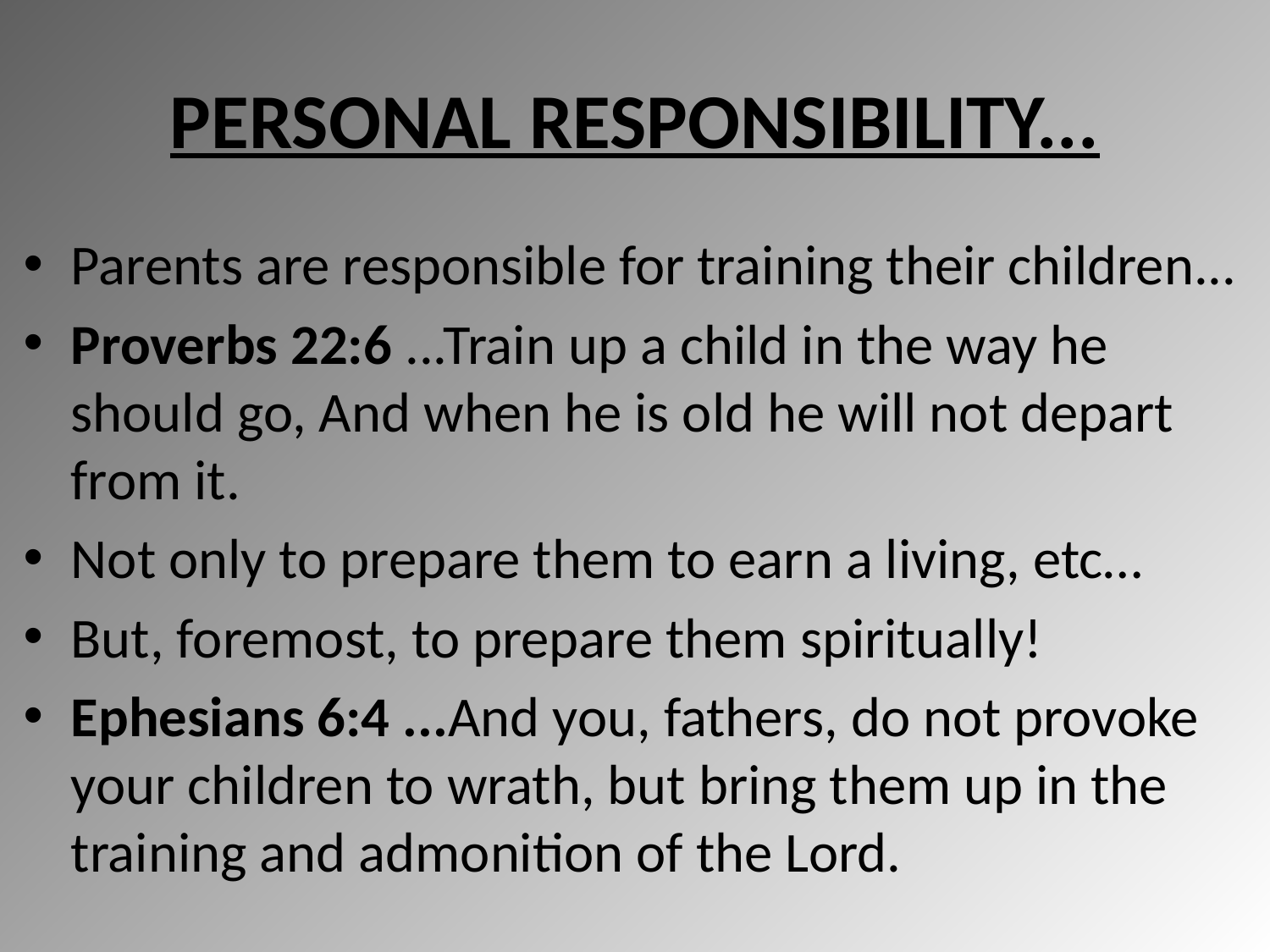

# PERSONAL RESPONSIBILITY...
Parents are responsible for training their children...
Proverbs 22:6 ...Train up a child in the way he should go, And when he is old he will not depart from it.
Not only to prepare them to earn a living, etc…
But, foremost, to prepare them spiritually!
Ephesians 6:4 ...And you, fathers, do not provoke your children to wrath, but bring them up in the training and admonition of the Lord.